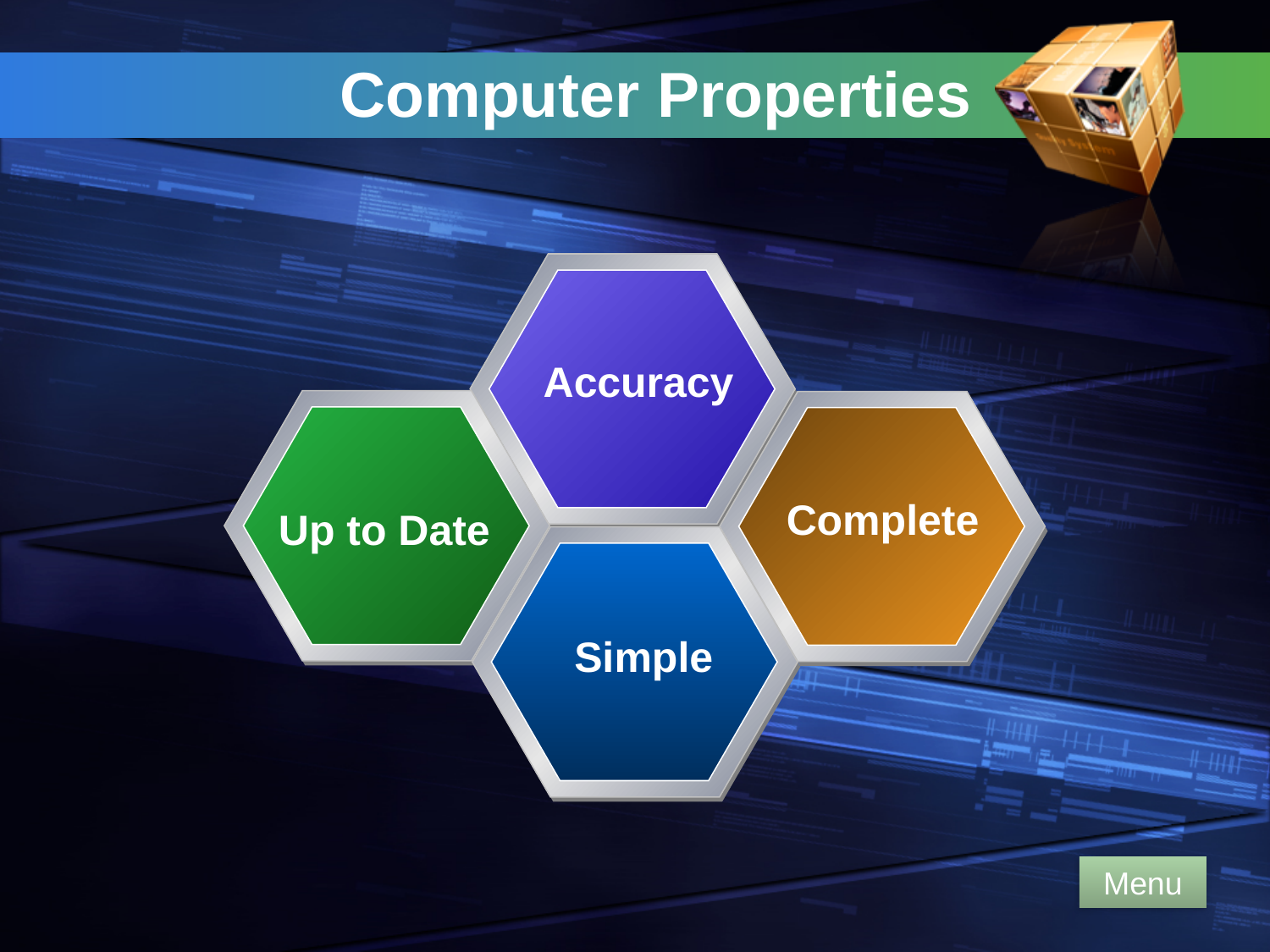

# Computer Properties

Accuracy

Complete
Up to Date

Simple
Menu